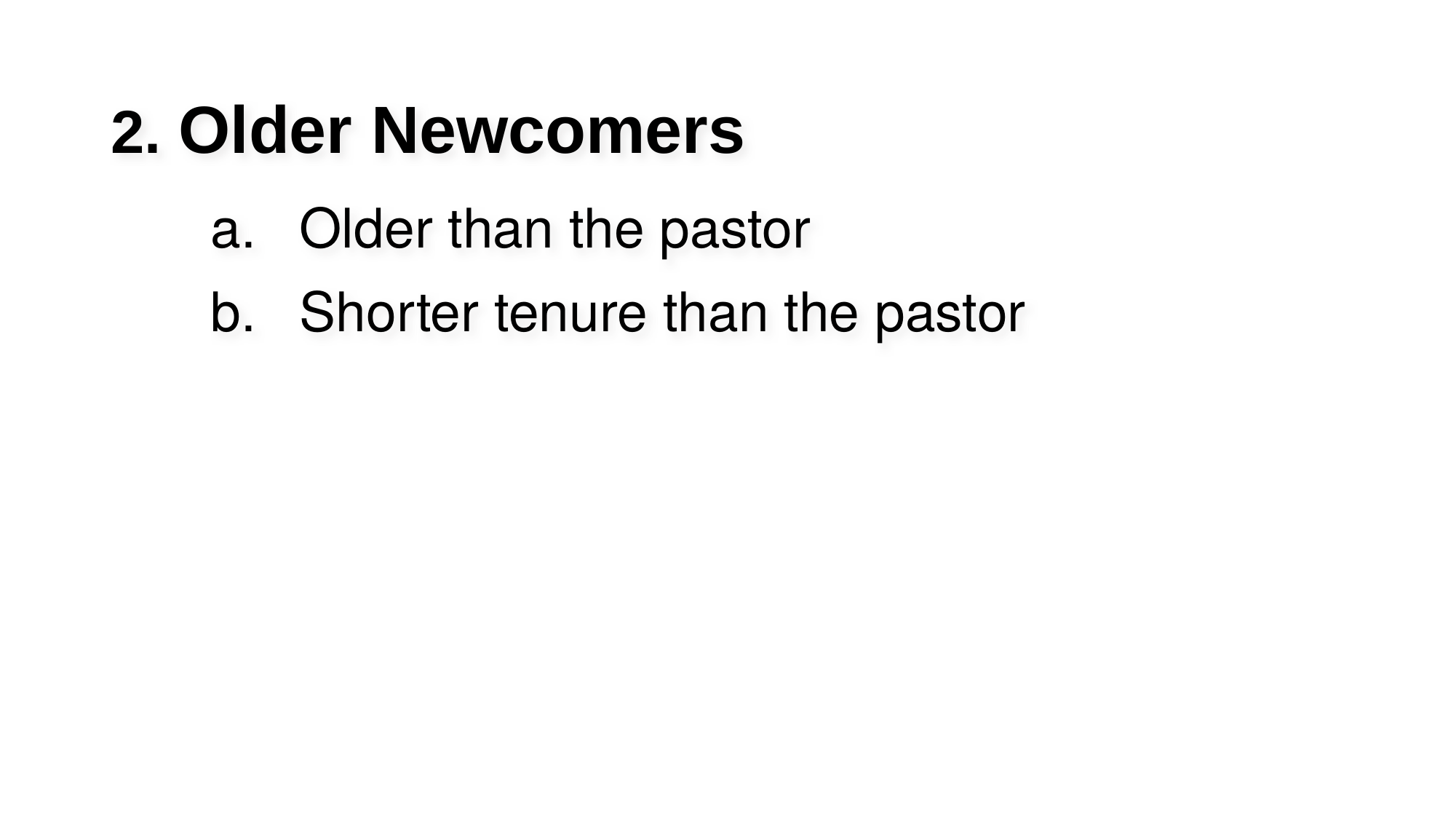

2. Older Newcomers
Older than the pastor
Shorter tenure than the pastor